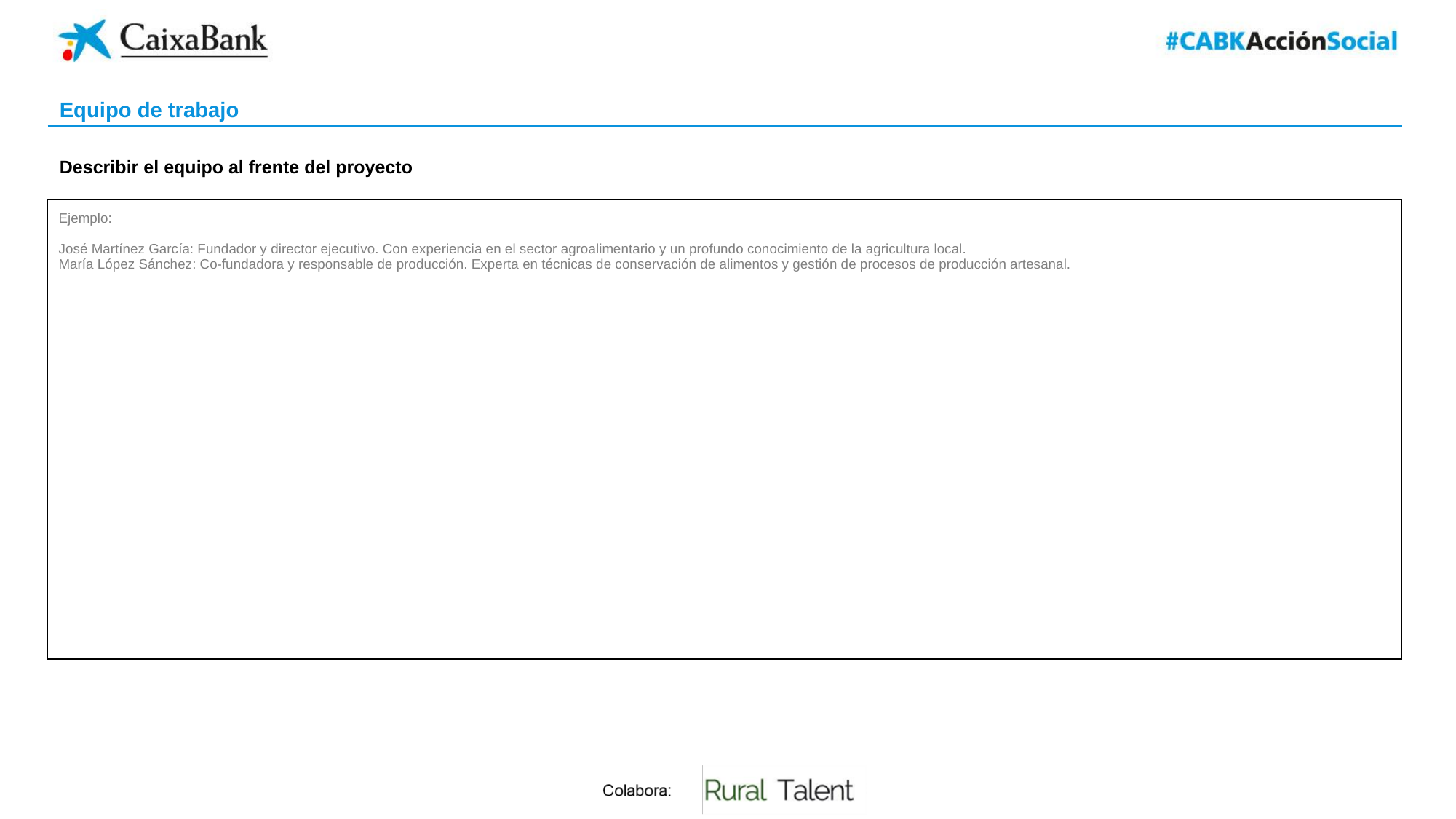

Equipo de trabajo
Describir el equipo al frente del proyecto
| Ejemplo: José Martínez García: Fundador y director ejecutivo. Con experiencia en el sector agroalimentario y un profundo conocimiento de la agricultura local. María López Sánchez: Co-fundadora y responsable de producción. Experta en técnicas de conservación de alimentos y gestión de procesos de producción artesanal. |
| --- |